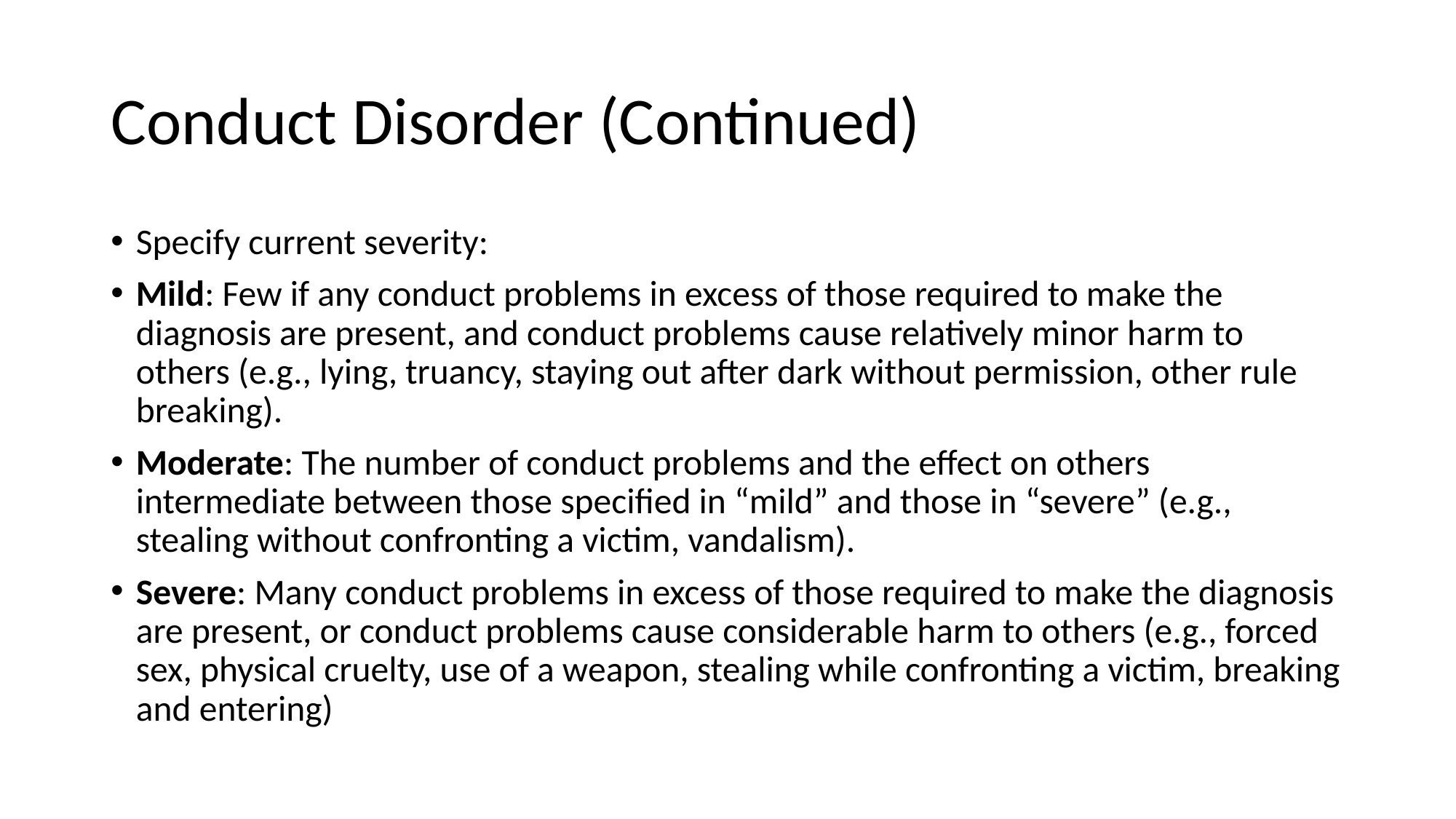

# Conduct Disorder (Continued)
Specify current severity:
Mild: Few if any conduct problems in excess of those required to make the diagnosis are present, and conduct problems cause relatively minor harm to others (e.g., lying, truancy, staying out after dark without permission, other rule breaking).
Moderate: The number of conduct problems and the effect on others intermediate between those specified in “mild” and those in “severe” (e.g., stealing without confronting a victim, vandalism).
Severe: Many conduct problems in excess of those required to make the diagnosis are present, or conduct problems cause considerable harm to others (e.g., forced sex, physical cruelty, use of a weapon, stealing while confronting a victim, breaking and entering)